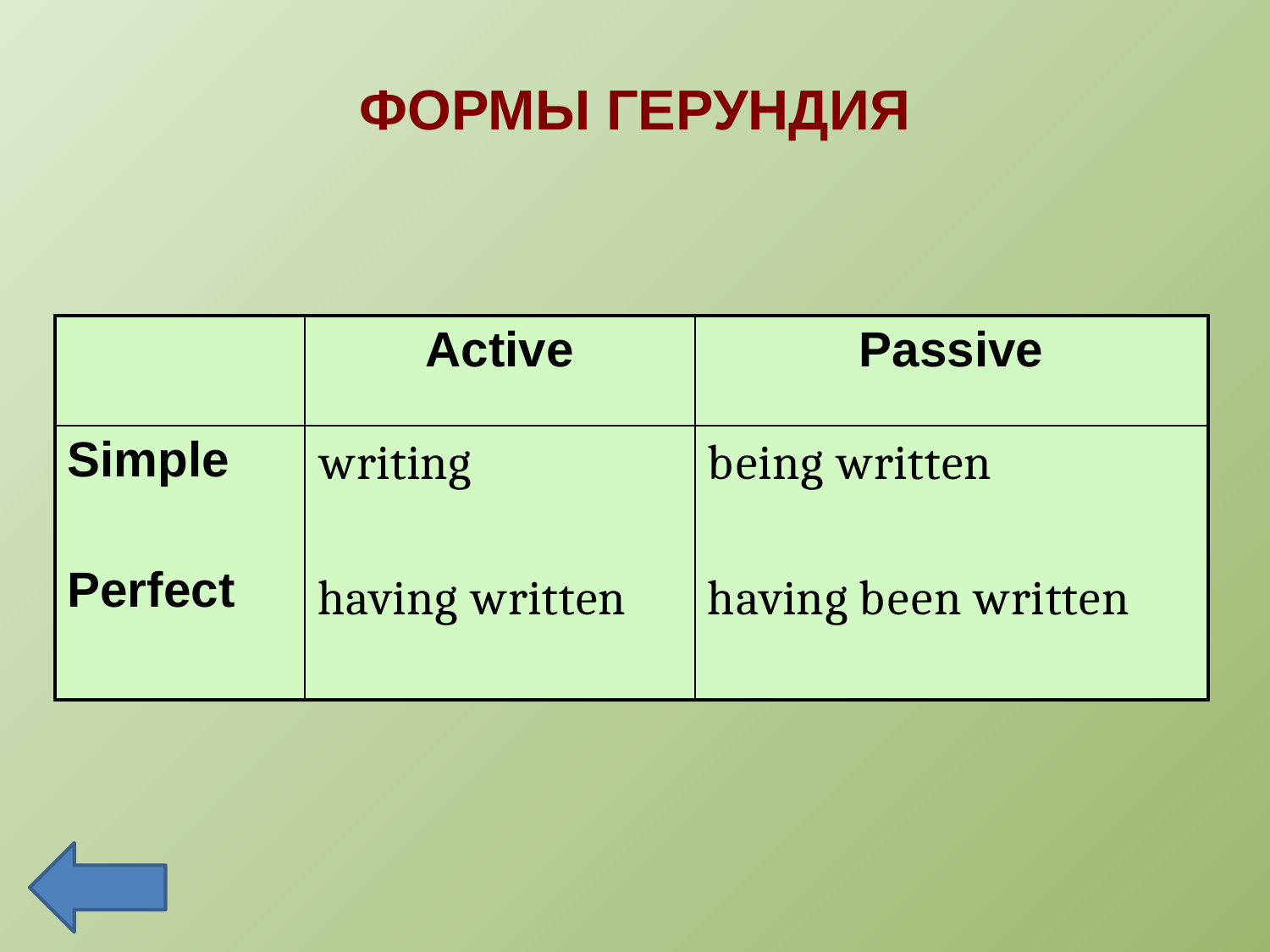

# ФОРМЫ ГЕРУНДИЯ
|  | Active | Passive |
| --- | --- | --- |
| Simple Perfect | writing having written | being written having been written |